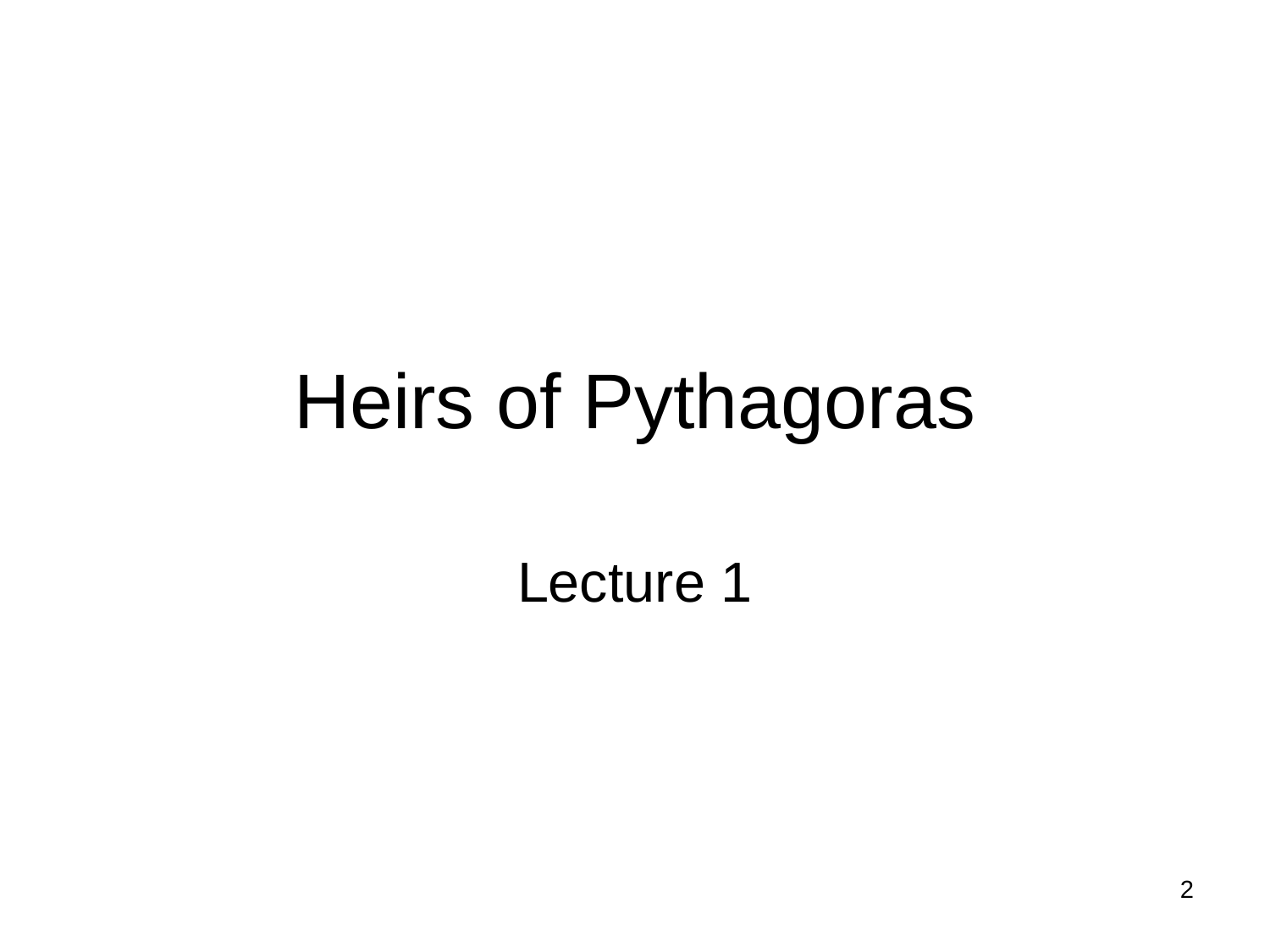

# Heirs of Pythagoras
Lecture 1
2